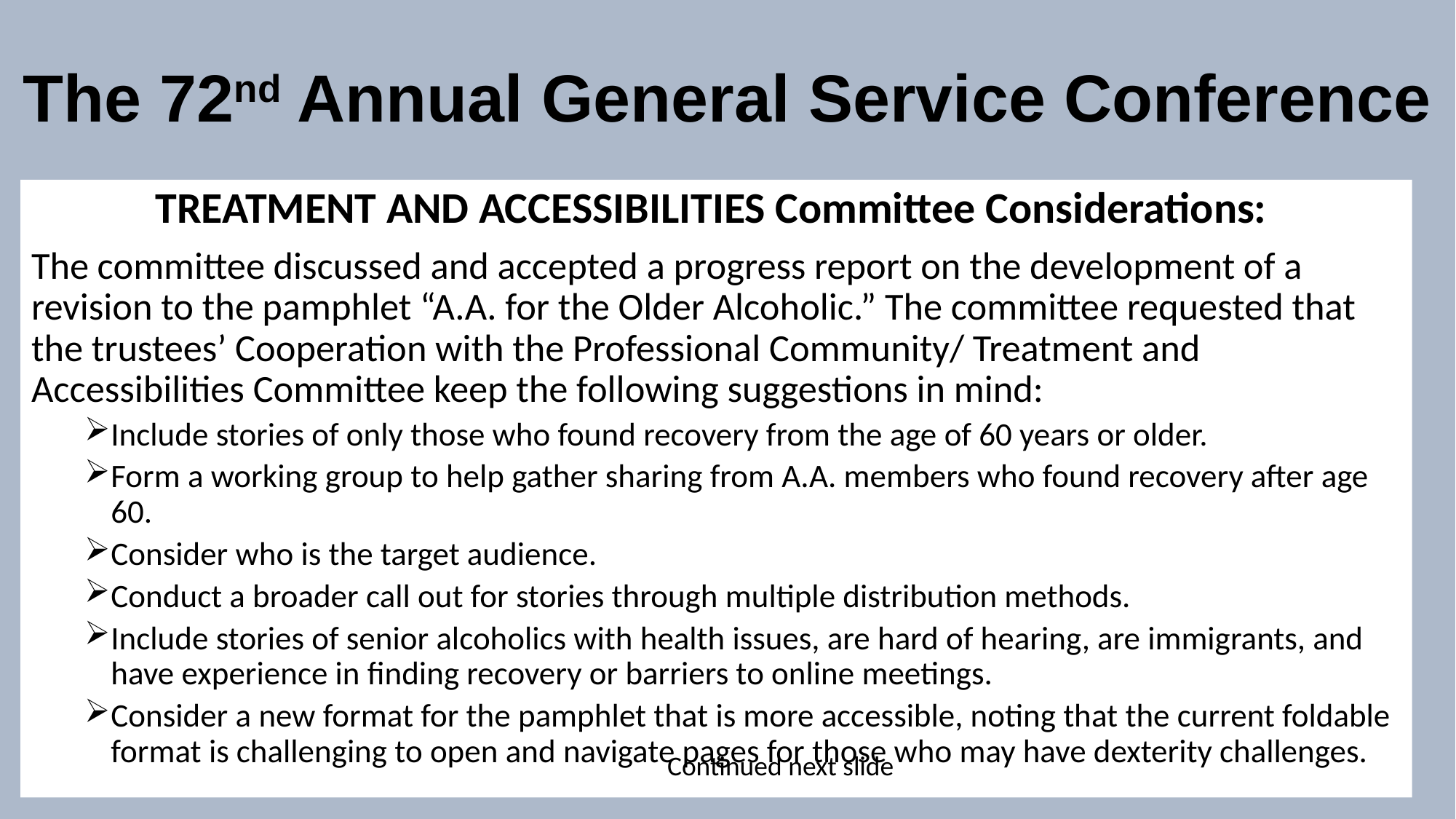

# The 72nd Annual General Service Conference
TREATMENT AND ACCESSIBILITIES Committee Considerations:
The committee discussed and accepted a progress report on the development of a revision to the pamphlet “A.A. for the Older Alcoholic.” The committee requested that the trustees’ Cooperation with the Professional Community/ Treatment and Accessibilities Committee keep the following suggestions in mind:
Include stories of only those who found recovery from the age of 60 years or older.
Form a working group to help gather sharing from A.A. members who found recovery after age 60.
Consider who is the target audience.
Conduct a broader call out for stories through multiple distribution methods.
Include stories of senior alcoholics with health issues, are hard of hearing, are immigrants, and have experience in finding recovery or barriers to online meetings.
Consider a new format for the pamphlet that is more accessible, noting that the current foldable format is challenging to open and navigate pages for those who may have dexterity challenges.

Continued next slide